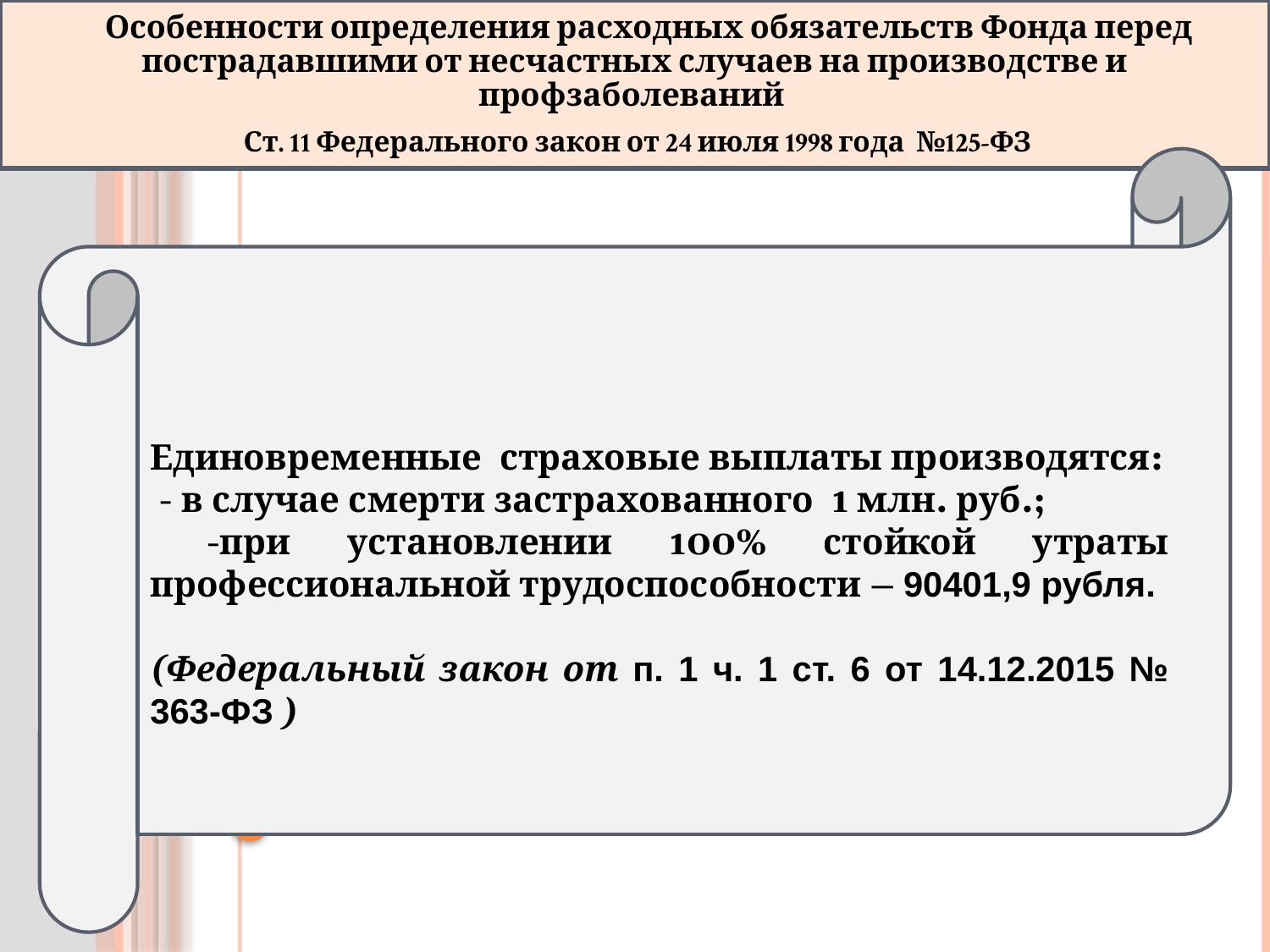

Особенности определения расходных обязательств Фонда перед пострадавшими от несчастных случаев на производстве и профзаболеваний
 Ст. 11 Федерального закон от 24 июля 1998 года  №125-ФЗ

Единовременные  страховые выплаты производятся:
 - в случае смерти застрахованного  1 млн. руб.;
 -при установлении 100% стойкой утраты профессиональной трудоспособности – 90401,9 рубля.

(Федеральный закон от п. 1 ч. 1 ст. 6 от 14.12.2015 № 363-ФЗ )